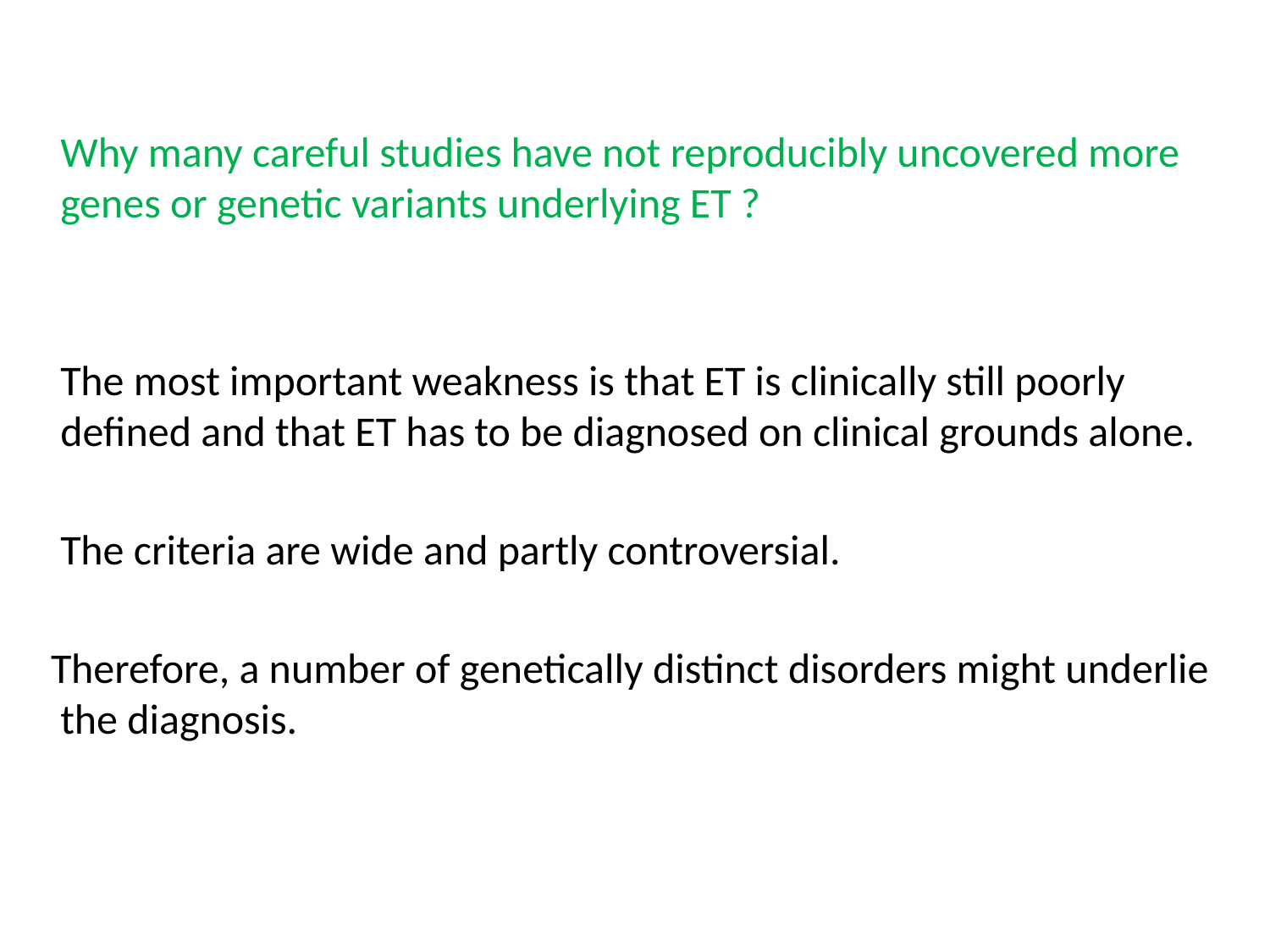

Why many careful studies have not reproducibly uncovered more genes or genetic variants underlying ET ?

     The most important weakness is that ET is clinically still poorly defined and that ET has to be diagnosed on clinical grounds alone.

     The criteria are wide and partly controversial.

    Therefore, a number of genetically distinct disorders might underlie the diagnosis.